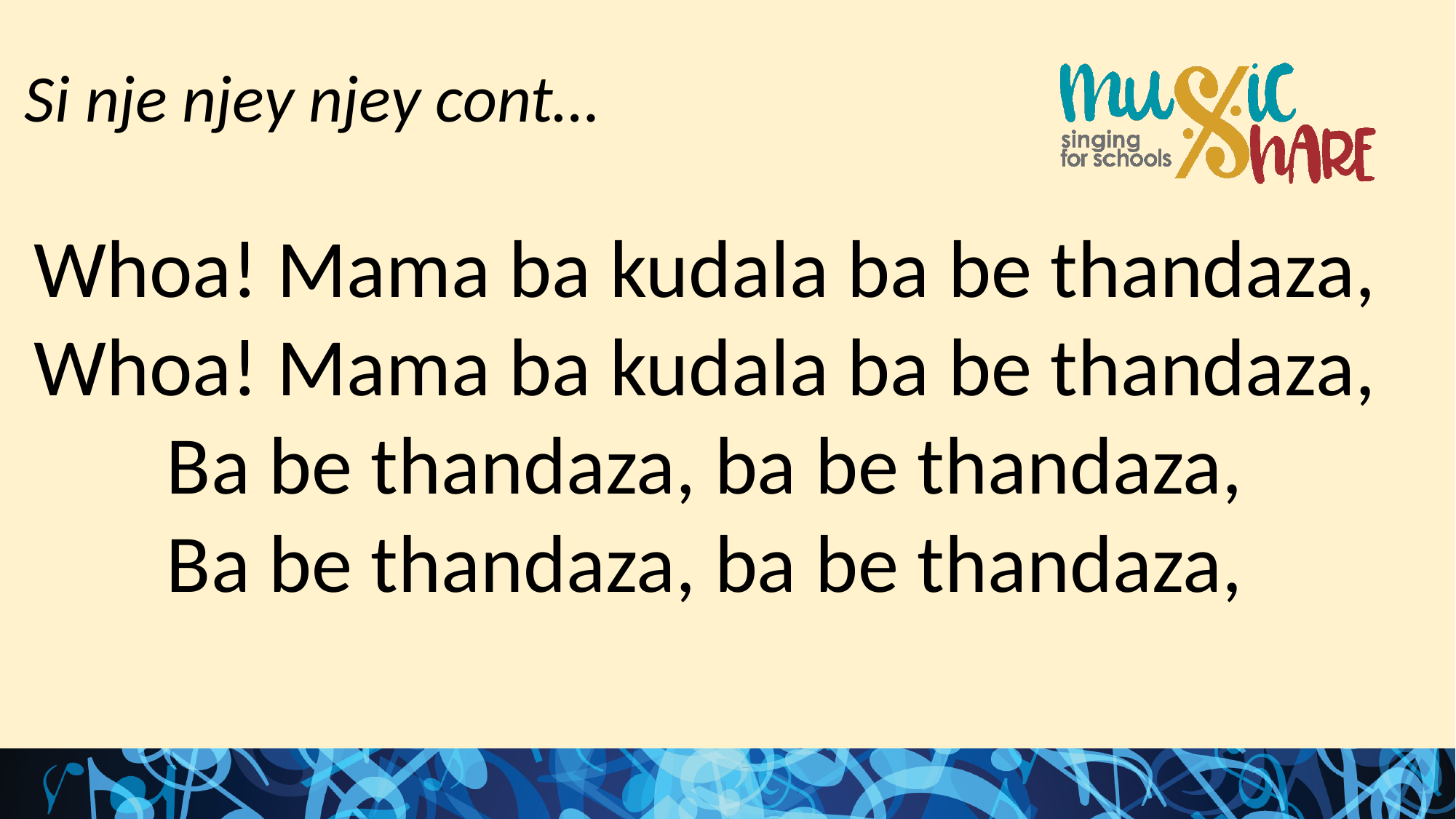

Si nje njey njey cont…

Whoa! Mama ba kudala ba be thandaza,
Whoa! Mama ba kudala ba be thandaza,
Ba be thandaza, ba be thandaza,
Ba be thandaza, ba be thandaza,